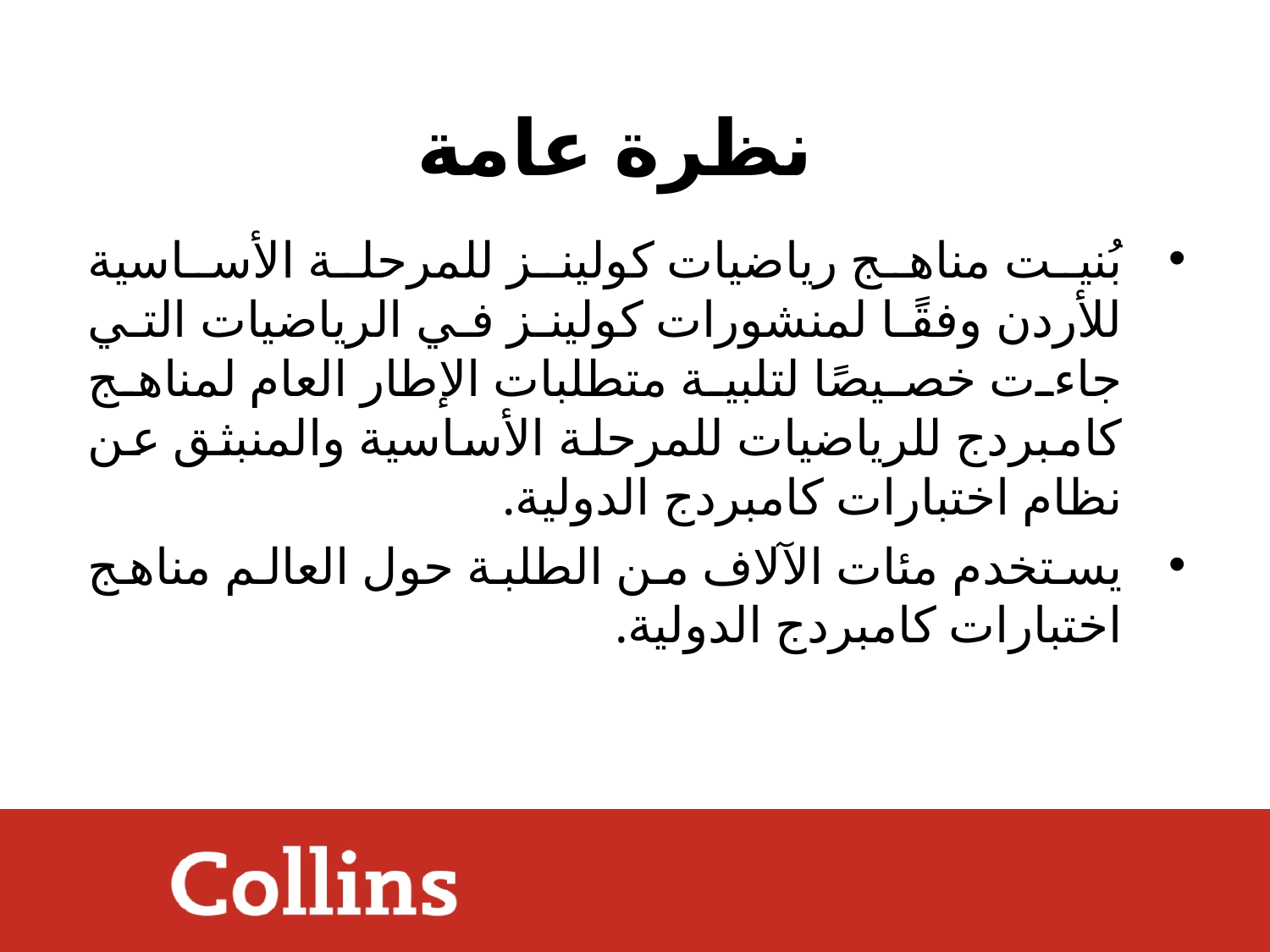

نظرة عامة

بُنيت مناهج رياضيات كولينز للمرحلة الأساسية للأردن وفقًا لمنشورات كولينز في الرياضيات التي جاءت خصيصًا لتلبية متطلبات الإطار العام لمناهج كامبردج للرياضيات للمرحلة الأساسية والمنبثق عن نظام اختبارات كامبردج الدولية.
يستخدم مئات الآلاف من الطلبة حول العالم مناهج اختبارات كامبردج الدولية.